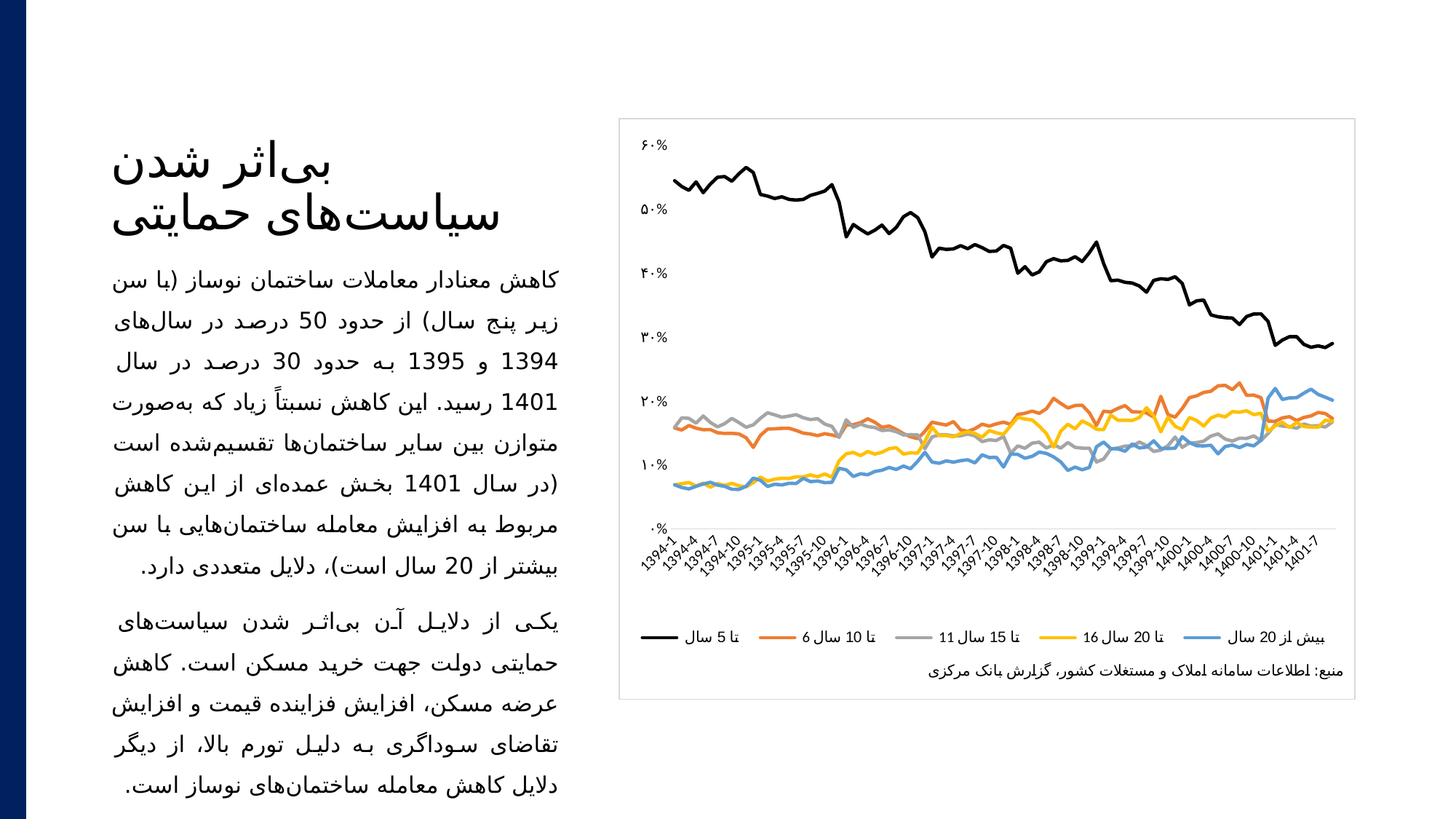

# بی‌اثر شدن سیاست‌های حمایتی

### Chart

| Category |  تا 5 سال  |  6 تا 10 سال  |  11 تا 15 سال  |  16 تا 20 سال  |  بیش از 20 سال  |
|---|---|---|---|---|---|
| 1394-1 | 0.5446355446355446 | 0.15806715806715807 | 0.1590909090909091 | 0.06920556920556921 | 0.069000819000819 |
| 1394-2 | 0.5355580640609566 | 0.15486101312261888 | 0.17383942429801044 | 0.07090447297869339 | 0.06483702553972062 |
| 1394-3 | 0.5296800719516895 | 0.16189130155467044 | 0.1730052678915585 | 0.07272260053963767 | 0.06270075806244378 |
| 1394-4 | 0.5427835051546391 | 0.15764604810996563 | 0.16554982817869415 | 0.0672680412371134 | 0.06675257731958763 |
| 1394-5 | 0.5259595415737252 | 0.15529574648103991 | 0.17667871702176755 | 0.07168679332359049 | 0.07037920159987693 |
| 1394-6 | 0.5394592905141429 | 0.15549304578840445 | 0.16658852945772776 | 0.06540084388185655 | 0.07305829035786841 |
| 1394-7 | 0.5500609437576179 | 0.15053108131638515 | 0.15975970746996343 | 0.07104300888037611 | 0.06860525857565732 |
| 1394-8 | 0.5511278195488721 | 0.1493734335839599 | 0.1647451963241437 | 0.06800334168755222 | 0.06675020885547202 |
| 1394-9 | 0.5438708137777424 | 0.14963010102617136 | 0.17293771378569725 | 0.0714342534404582 | 0.06212711796993079 |
| 1394-10 | 0.5556240369799692 | 0.14865947611710323 | 0.1663482280431433 | 0.06742681047765793 | 0.06194144838212635 |
| 1394-11 | 0.5654750992972808 | 0.14268255423159182 | 0.1591811793461656 | 0.06593339443935228 | 0.06672777268560953 |
| 1394-12 | 0.5575173889780631 | 0.127646564243675 | 0.16280669571199266 | 0.07246044485209814 | 0.07956890621417106 |
| 1395-1 | 0.5231056744818213 | 0.14644920149507307 | 0.17312266394835202 | 0.08120965001698946 | 0.07611281005776419 |
| 1395-2 | 0.5205719857003575 | 0.15625609359766005 | 0.18173545661358467 | 0.07487812804679883 | 0.06655833604159896 |
| 1395-3 | 0.5168561095324206 | 0.1568070266081116 | 0.17844226298114182 | 0.07788685094290881 | 0.07000774993541721 |
| 1395-4 | 0.5194230124119423 | 0.1573968466957397 | 0.17484065749748406 | 0.07943643072794364 | 0.0689030526668903 |
| 1395-5 | 0.5154517574899741 | 0.15752535975465912 | 0.17657466383581033 | 0.07896909648502005 | 0.07147912243453644 |
| 1395-6 | 0.5143659992975061 | 0.15412715138742536 | 0.1787846856340007 | 0.08162978573937478 | 0.07109237794169301 |
| 1395-7 | 0.5154167882501702 | 0.14988814317673377 | 0.17391304347826086 | 0.08141231397723957 | 0.07936971111759557 |
| 1395-8 | 0.5217461081688333 | 0.1485315358690419 | 0.17116032739528167 | 0.08449687048627828 | 0.07406515808056492 |
| 1395-9 | 0.5248478701825557 | 0.14596010818120353 | 0.17249830966869506 | 0.08164300202839757 | 0.07505070993914807 |
| 1395-10 | 0.5285091647262523 | 0.14902382231775033 | 0.16406949668636933 | 0.08597528210639441 | 0.07242223416323362 |
| 1395-11 | 0.5385451986437209 | 0.1470795214637579 | 0.16051436248480583 | 0.08092892329345532 | 0.07293199411426013 |
| 1395-12 | 0.5112272393239161 | 0.14419857924389645 | 0.14305544214909774 | 0.10663836041479546 | 0.09488037886829427 |
| 1396-1 | 0.4567236255572065 | 0.162332838038633 | 0.17087667161961367 | 0.1175705794947994 | 0.0924962852897474 |
| 1396-2 | 0.476181751557347 | 0.16312446561622085 | 0.15897154024673263 | 0.11964089410040307 | 0.08208134847929645 |
| 1396-3 | 0.4684936857180055 | 0.16631948964978518 | 0.16404114047650045 | 0.11476370264288505 | 0.08638198151282385 |
| 1396-4 | 0.4615014105828115 | 0.17229752975985688 | 0.16018716025596919 | 0.1212413128741485 | 0.08477258652721392 |
| 1396-5 | 0.46730427046263345 | 0.1669261565836299 | 0.15869661921708186 | 0.11704848754448399 | 0.09002446619217082 |
| 1396-6 | 0.4753296880025732 | 0.158957864265037 | 0.1538758443229334 | 0.11997426825345771 | 0.09186233515599872 |
| 1396-7 | 0.46203402099167573 | 0.1610568222946073 | 0.15497647484618168 | 0.12566051393412958 | 0.09627216793340572 |
| 1396-8 | 0.47162015713898675 | 0.15571660796532105 | 0.15219452722839338 | 0.12726903278244378 | 0.09319967488485505 |
| 1396-9 | 0.4882988298829883 | 0.14907740774077408 | 0.14705220522052206 | 0.11712421242124213 | 0.09844734473447345 |
| 1396-10 | 0.4948958114081246 | 0.14423279309619028 | 0.1475478846558619 | 0.11908019364344348 | 0.09424331719637971 |
| 1396-11 | 0.4868964767290126 | 0.14125706829056112 | 0.14723792953458026 | 0.11874728142670726 | 0.10586124401913875 |
| 1396-12 | 0.46485739822865035 | 0.15283984724140734 | 0.12561956610059316 | 0.13683269683919722 | 0.11985049159015194 |
| 1397-1 | 0.42528735632183906 | 0.1670630202140309 | 0.14387633769322236 | 0.15913594926674593 | 0.10463733650416171 |
| 1397-2 | 0.43921076045428376 | 0.16470403517035642 | 0.14727586748312138 | 0.1460721201653844 | 0.10273721672685403 |
| 1397-3 | 0.4371893053876125 | 0.1626360338573156 | 0.14738680639527071 | 0.14617761655246542 | 0.10661023780733575 |
| 1397-4 | 0.43806422968773123 | 0.16789995560159834 | 0.14547876276454047 | 0.14414681071481428 | 0.10441024123131568 |
| 1397-5 | 0.44311177744461105 | 0.15508912210561385 | 0.14576045310677993 | 0.14917541229385306 | 0.1068632350491421 |
| 1397-6 | 0.43831640058055155 | 0.15258829221093373 | 0.14852443154329947 | 0.15229801644895985 | 0.10827285921625544 |
| 1397-7 | 0.4448006839799081 | 0.1568878914181896 | 0.14566634605108475 | 0.14929998931281394 | 0.10334508923800363 |
| 1397-8 | 0.4399708242159008 | 0.1639679066374909 | 0.13668854850474108 | 0.14339897884755654 | 0.11597374179431072 |
| 1397-9 | 0.43410625183445845 | 0.16084531846199002 | 0.13941884355738185 | 0.15394775462283533 | 0.11168183152333432 |
| 1397-10 | 0.43475673262907305 | 0.1644100580270793 | 0.1383722660318405 | 0.15027525665823538 | 0.11218568665377177 |
| 1397-11 | 0.44343358664240606 | 0.16707695600984696 | 0.14460023547040565 | 0.14802525955260623 | 0.0968639623247351 |
| 1397-12 | 0.4390757942393256 | 0.1635313402544688 | 0.11833580516743424 | 0.1616579501990477 | 0.11739911013972368 |
| 1398-1 | 0.3999415717207128 | 0.17908267601519134 | 0.13000292141396436 | 0.17440841367221735 | 0.1165644171779141 |
| 1398-2 | 0.41020778364116095 | 0.18098614775725594 | 0.1262368073878628 | 0.17191622691292877 | 0.11065303430079156 |
| 1398-3 | 0.3972602739726027 | 0.18426328098897427 | 0.13431339792849983 | 0.17056465085198796 | 0.11359839625793518 |
| 1398-4 | 0.40225563909774437 | 0.1808688387635756 | 0.13575605680868838 | 0.1608187134502924 | 0.12030075187969924 |
| 1398-5 | 0.41798298906439857 | 0.18803159173754558 | 0.1266707168894289 | 0.1491494532199271 | 0.11816524908869988 |
| 1398-6 | 0.42277633048008934 | 0.20431708224786008 | 0.13211760327502792 | 0.12802381838481577 | 0.11276516561220692 |
| 1398-7 | 0.419288444575125 | 0.19641281975889444 | 0.1264334019406057 | 0.1528962069979418 | 0.10496912672743311 |
| 1398-8 | 0.4200295275590551 | 0.1892224409448819 | 0.13533464566929135 | 0.1638779527559055 | 0.09153543307086615 |
| 1398-9 | 0.42581524588445 | 0.19314249764076755 | 0.1277131173324945 | 0.15654818076963406 | 0.09678095837265388 |
| 1398-10 | 0.41826518199681856 | 0.19359970057078693 | 0.1264152708898662 | 0.1690839337512866 | 0.0926359127912417 |
| 1398-11 | 0.4320717732207479 | 0.18169481302774426 | 0.12643244873341375 | 0.16344993968636912 | 0.09635102533172497 |
| 1398-12 | 0.4486978656745643 | 0.1619345995692187 | 0.10475817505384766 | 0.15606030937928334 | 0.12854905032308597 |
| 1399-1 | 0.415124698310539 | 0.1842316975060338 | 0.10941271118262269 | 0.15526950925181013 | 0.13596138374899436 |
| 1399-2 | 0.38824049513704684 | 0.1830238726790451 | 0.12502210433244915 | 0.17807250221043325 | 0.12564102564102564 |
| 1399-3 | 0.3891259974021154 | 0.18871775839673408 | 0.12664687326034516 | 0.17006865837817778 | 0.12544071256262757 |
| 1399-4 | 0.38570513276856266 | 0.19299494553997296 | 0.12963622125720795 | 0.17007190147362425 | 0.12159179896063216 |
| 1399-5 | 0.38458149779735684 | 0.18314977973568283 | 0.12951541850220263 | 0.16982378854625552 | 0.1329295154185022 |
| 1399-6 | 0.380007089684509 | 0.18303202174169916 | 0.13600378116507147 | 0.17416991610539997 | 0.12678719130332033 |
| 1399-7 | 0.3702634011090573 | 0.18149260628465805 | 0.13042975970425139 | 0.18969500924214416 | 0.1281192236598891 |
| 1399-8 | 0.3887147335423197 | 0.17510076130765787 | 0.12136139722346619 | 0.1768920734437976 | 0.13793103448275862 |
| 1399-9 | 0.3913894324853229 | 0.20743639921722112 | 0.1232876712328767 | 0.1518590998043053 | 0.12602739726027398 |
| 1399-10 | 0.3903271692745377 | 0.17894736842105263 | 0.13029871977240398 | 0.17467994310099574 | 0.12574679943100997 |
| 1399-11 | 0.39443451621138625 | 0.17487873372478938 | 0.14373244830227214 | 0.16058207812101097 | 0.12637222364054124 |
| 1399-12 | 0.3840318604210127 | 0.18850749099184524 | 0.12763132941399583 | 0.1555091978001138 | 0.14432012137303243 |
| 1400-1 | 0.35052531041069723 | 0.20534861509073543 | 0.1346704871060172 | 0.17430754536771728 | 0.13514804202483285 |
| 1400-2 | 0.35678009141696293 | 0.20822752666328084 | 0.1350939563230066 | 0.16962925342813612 | 0.1302691721686135 |
| 1400-3 | 0.35809486475891805 | 0.21364170913367306 | 0.1373970991767934 | 0.16091728733829871 | 0.12994903959231674 |
| 1400-4 | 0.3348451981857622 | 0.2153421415894301 | 0.14533622559652928 | 0.1735357917570499 | 0.13094064287122856 |
| 1400-5 | 0.3318785233678851 | 0.22385888343335153 | 0.14875431896708494 | 0.17803236952173124 | 0.11747590470994726 |
| 1400-6 | 0.3304660418538965 | 0.22467582488124277 | 0.14058287328283478 | 0.17524714340736935 | 0.12902811657465657 |
| 1400-7 | 0.329921403765308 | 0.21787607384390423 | 0.13745201974044965 | 0.18351306890879182 | 0.13123743374154634 |
| 1400-8 | 0.31968784227820374 | 0.22836801752464403 | 0.14197699890470974 | 0.1826396495071194 | 0.1273274917853231 |
| 1400-9 | 0.33227589029881294 | 0.2089643880474826 | 0.141629144494474 | 0.18481375358166188 | 0.13231682357756858 |
| 1400-10 | 0.3362876935615322 | 0.2093520782396088 | 0.14557864710676446 | 0.17878973105134474 | 0.12999185004074978 |
| 1400-11 | 0.33649789029535865 | 0.20546179090482888 | 0.13830285982184717 | 0.1810829817158931 | 0.1386544772620722 |
| 1400-12 | 0.3247000292654375 | 0.16871524729294704 | 0.14940005853087504 | 0.1524729294702956 | 0.20471173544044483 |
| 1401-1 | 0.28713160198424276 | 0.16836883571637 | 0.16340822877152028 | 0.16136562591187628 | 0.21972570761599067 |
| 1401-2 | 0.29551954242135364 | 0.17378455672068638 | 0.16101048617731173 | 0.1671115347950429 | 0.20257387988560535 |
| 1401-3 | 0.30077843448176445 | 0.17565229926481188 | 0.1600115323626928 | 0.15856998702609196 | 0.2049877468646389 |
| 1401-4 | 0.3007577229454051 | 0.16961336700990867 | 0.15756751505731495 | 0.1666990479891199 | 0.2053623469982514 |
| 1401-5 | 0.28869009584664534 | 0.1744408945686901 | 0.16421725239616614 | 0.1602555910543131 | 0.2123961661341853 |
| 1401-6 | 0.284104094148848 | 0.17686060003315102 | 0.16094811868059009 | 0.1594563235537875 | 0.2186308635836234 |
| 1401-7 | 0.2863737075332349 | 0.18223781388478583 | 0.16155834564254062 | 0.15934268833087148 | 0.21048744460856722 |
| 1401-8 | 0.2836976889444097 | 0.18051217988757026 | 0.15952529668956902 | 0.17014366021236726 | 0.2061211742660837 |
| 1401-9 | 0.29016103692065986 | 0.17282010997643363 | 0.16741948153967007 | 0.1681068342498036 | 0.20149253731343283 |
کاهش معنادار معاملات ساختمان نوساز (با سن زیر پنج سال) از حدود 50 درصد در سال‌های 1394 و 1395 به حدود 30 درصد در سال 1401 رسید. این کاهش نسبتاً زیاد که به‌صورت متوازن بین سایر ساختمان‌ها تقسیم‌شده است (در سال 1401 بخش عمده‌ای از این کاهش مربوط به افزایش معامله ساختمان‌هایی با سن بیشتر از 20 سال است)، دلایل متعددی دارد.
یکی از دلایل آن بی‌اثر شدن سیاست‌‌های حمایتی دولت جهت خرید مسکن است. کاهش عرضه مسکن، افزایش فزاینده قیمت و افزایش تقاضای سوداگری به دلیل تورم بالا، از دیگر دلایل کاهش معامله ساختمان‌‌های نوساز است.